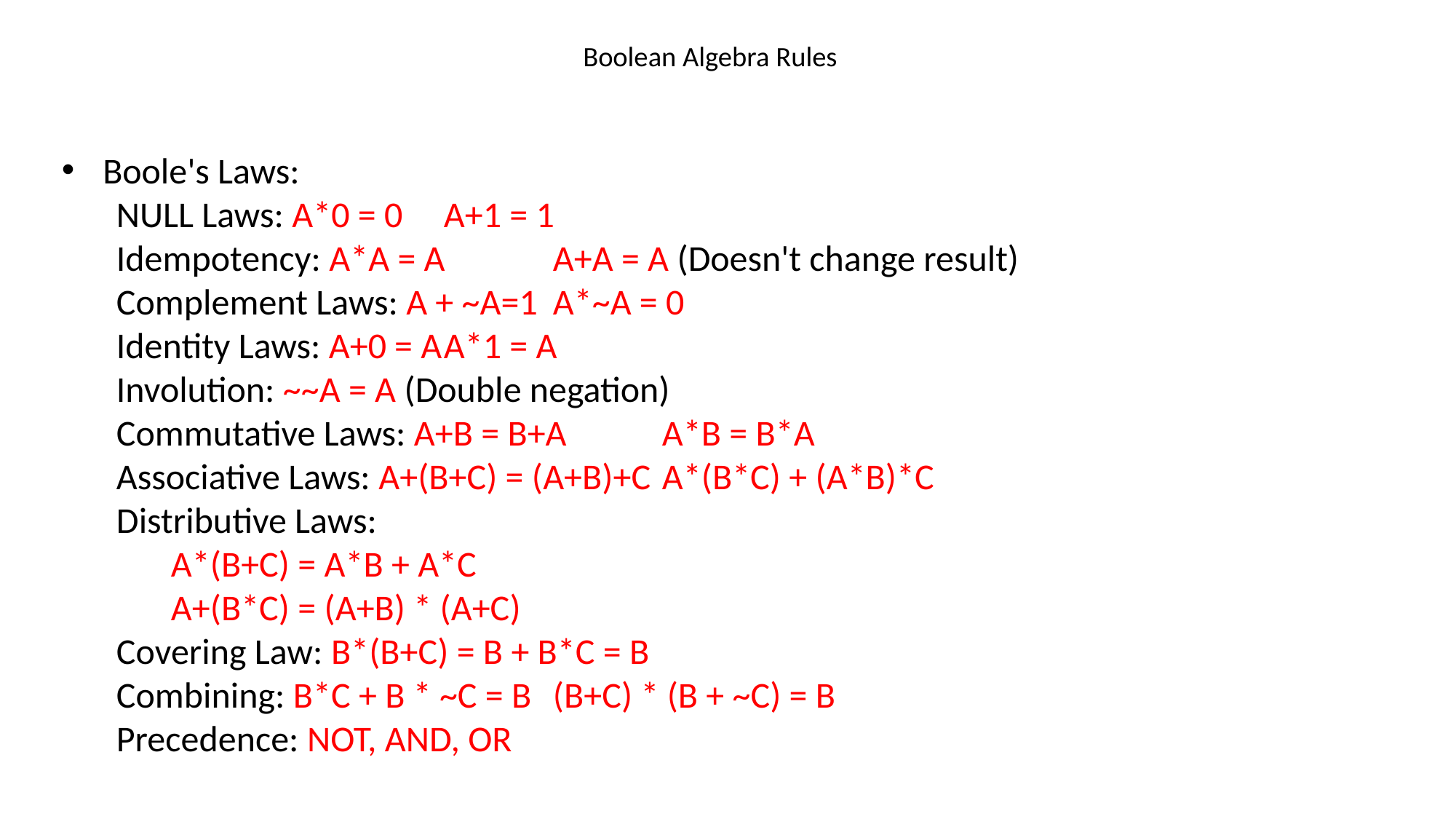

# Boolean Algebra Rules
Boole's Laws:
NULL Laws: A*0 = 0	A+1 = 1
Idempotency: A*A = A	A+A = A (Doesn't change result)
Complement Laws: A + ~A=1	A*~A = 0
Identity Laws: A+0 = A	A*1 = A
Involution: ~~A = A (Double negation)
Commutative Laws: A+B = B+A	A*B = B*A
Associative Laws: A+(B+C) = (A+B)+C	A*(B*C) + (A*B)*C
Distributive Laws:
A*(B+C) = A*B + A*C
A+(B*C) = (A+B) * (A+C)
Covering Law: B*(B+C) = B + B*C = B
Combining: B*C + B * ~C = B	(B+C) * (B + ~C) = B
Precedence: NOT, AND, OR